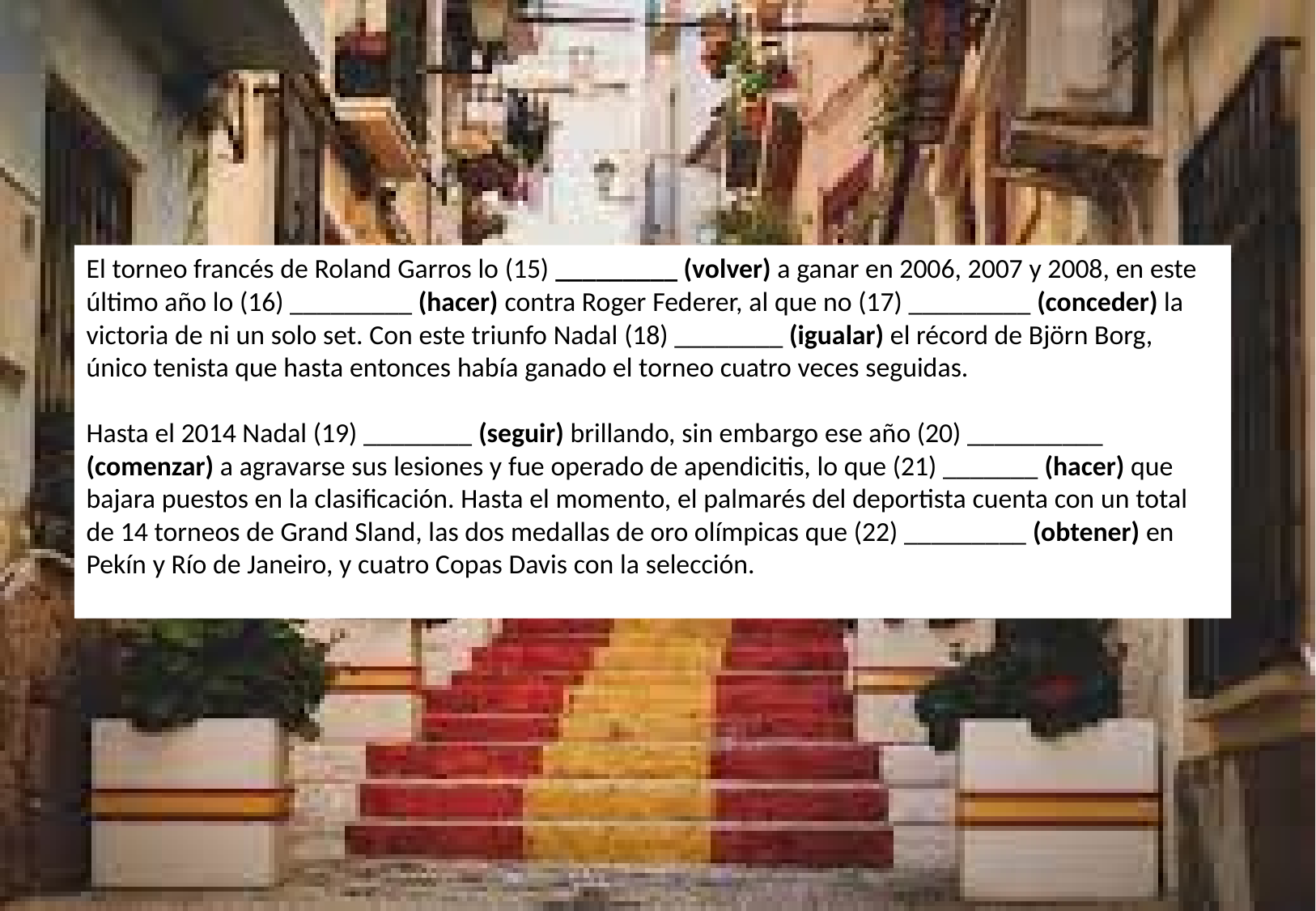

El torneo francés de Roland Garros lo (15) _________ (volver) a ganar en 2006, 2007 y 2008, en este último año lo (16) _________ (hacer) contra Roger Federer, al que no (17) _________ (conceder) la victoria de ni un solo set. Con este triunfo Nadal (18) ________ (igualar) el récord de Björn Borg, único tenista que hasta entonces había ganado el torneo cuatro veces seguidas.

Hasta el 2014 Nadal (19) ________ (seguir) brillando, sin embargo ese año (20) __________ (comenzar) a agravarse sus lesiones y fue operado de apendicitis, lo que (21) _______ (hacer) que bajara puestos en la clasificación. Hasta el momento, el palmarés del deportista cuenta con un total de 14 torneos de Grand Sland, las dos medallas de oro olímpicas que (22) _________ (obtener) en Pekín y Río de Janeiro, y cuatro Copas Davis con la selección.